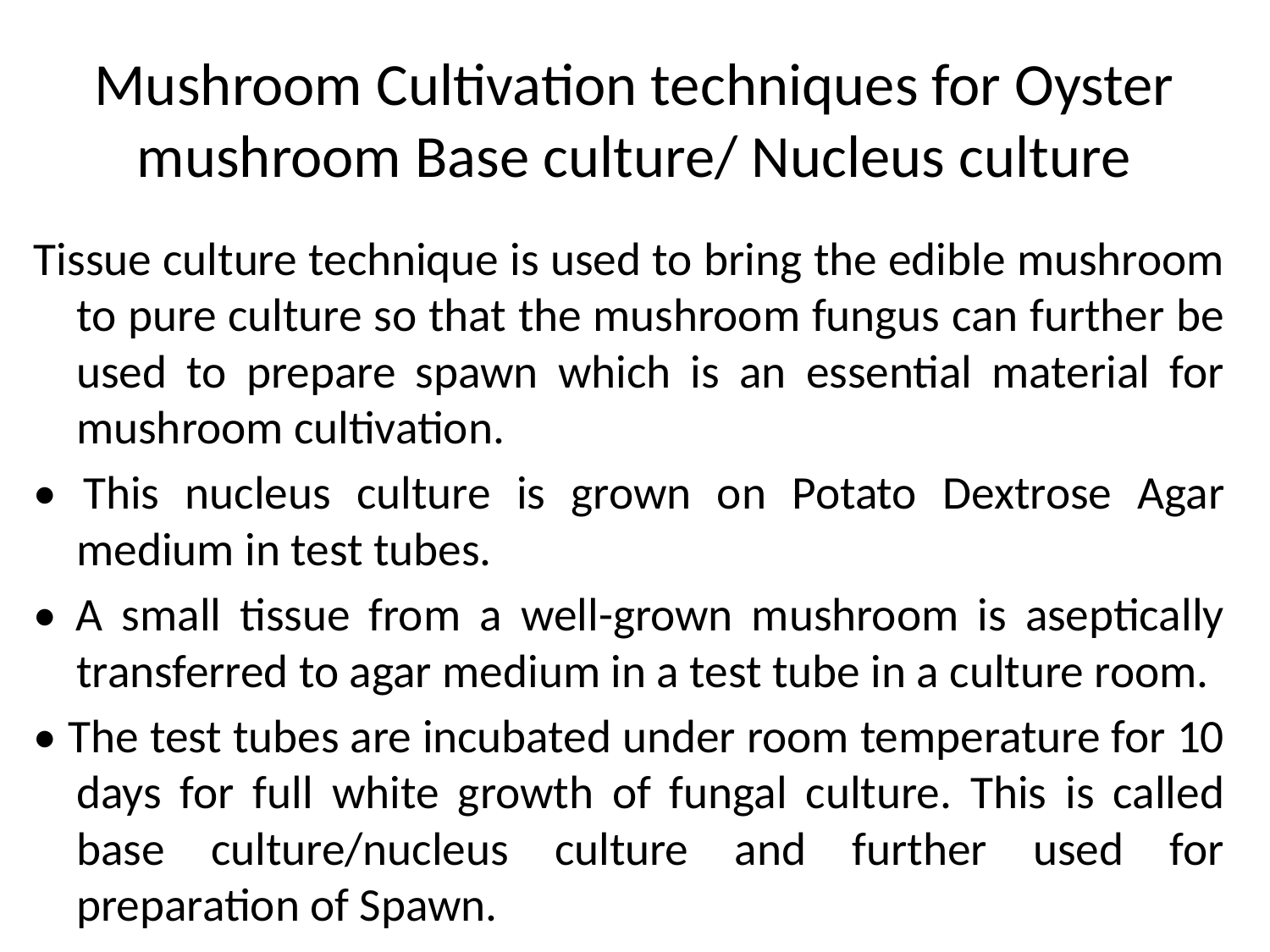

# Mushroom Cultivation techniques for Oyster mushroom Base culture/ Nucleus culture
Tissue culture technique is used to bring the edible mushroom to pure culture so that the mushroom fungus can further be used to prepare spawn which is an essential material for mushroom cultivation.
• This nucleus culture is grown on Potato Dextrose Agar medium in test tubes.
• A small tissue from a well-grown mushroom is aseptically transferred to agar medium in a test tube in a culture room.
• The test tubes are incubated under room temperature for 10 days for full white growth of fungal culture. This is called base culture/nucleus culture and further used for preparation of Spawn.